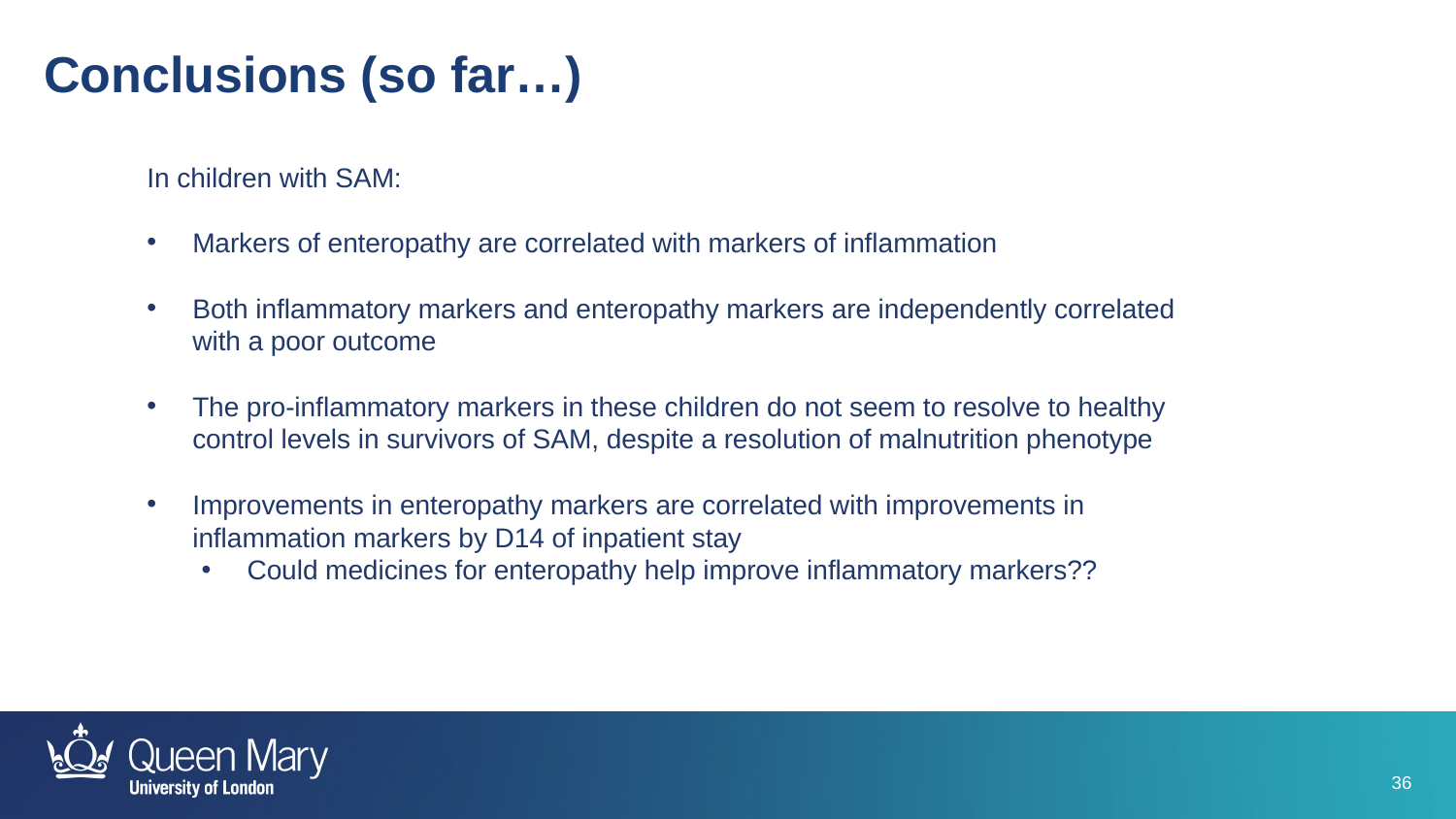

Conclusions (so far…)
In children with SAM:

Markers of enteropathy are correlated with markers of inflammation

Both inflammatory markers and enteropathy markers are independently correlated with a poor outcome

The pro-inflammatory markers in these children do not seem to resolve to healthy control levels in survivors of SAM, despite a resolution of malnutrition phenotype

Improvements in enteropathy markers are correlated with improvements in inflammation markers by D14 of inpatient stay
Could medicines for enteropathy help improve inflammatory markers??